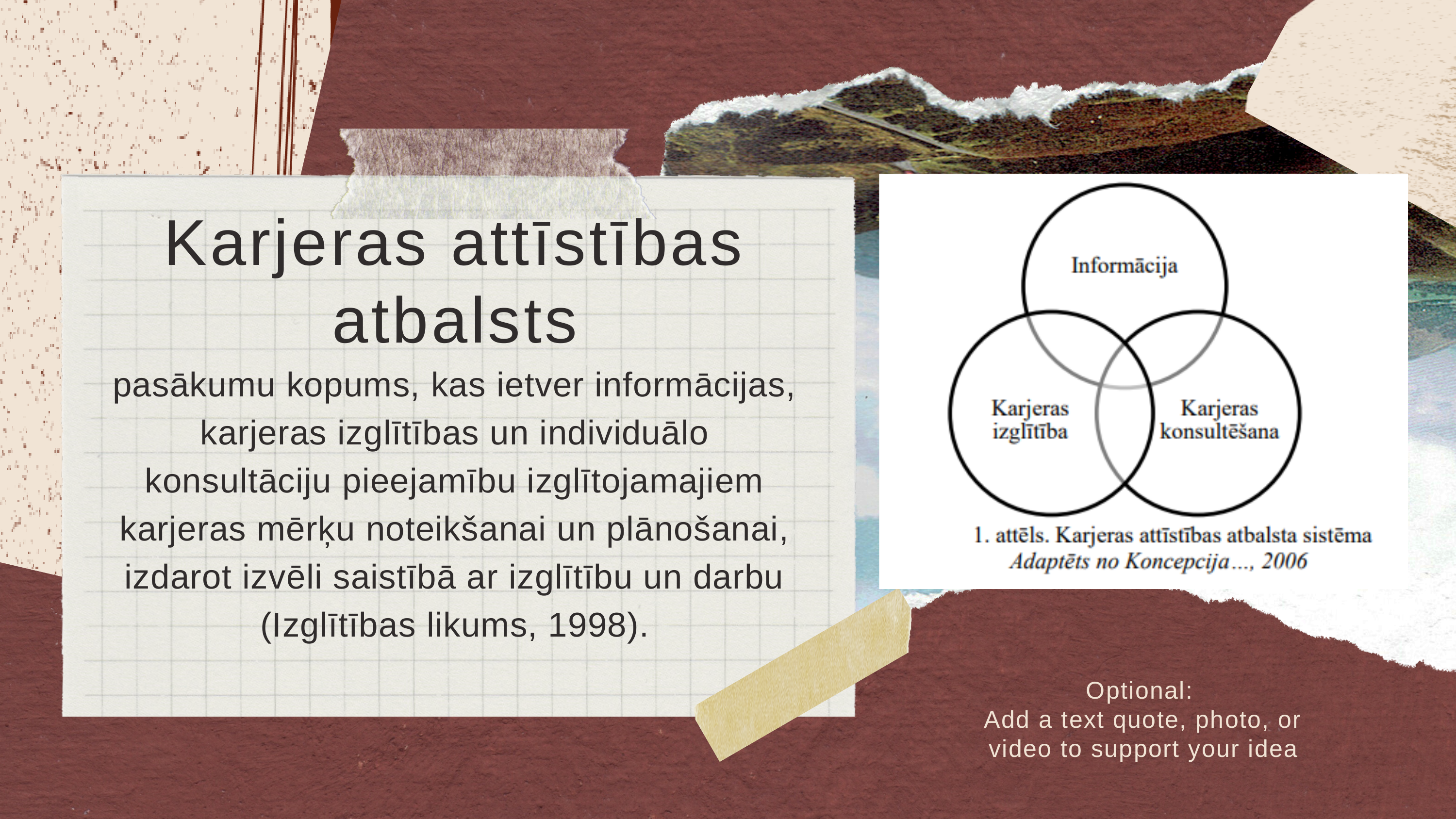

Karjeras attīstības atbalsts
pasākumu kopums, kas ietver informācijas, karjeras izglītības un individuālo konsultāciju pieejamību izglītojamajiem karjeras mērķu noteikšanai un plānošanai, izdarot izvēli saistībā ar izglītību un darbu (Izglītības likums, 1998).

Optional:
Add a text quote, photo, or video to support your idea